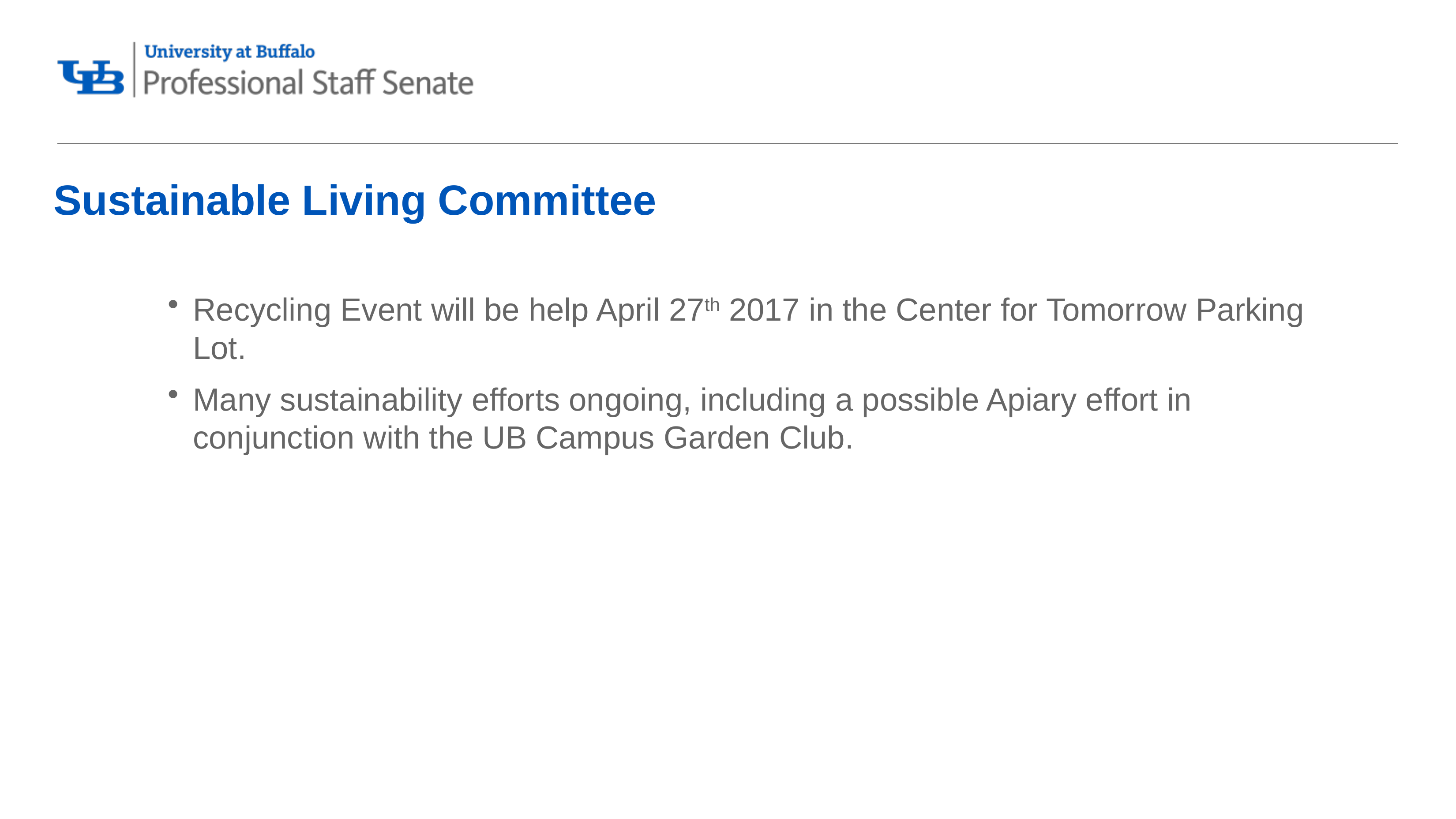

# Sustainable Living Committee
Recycling Event will be help April 27th 2017 in the Center for Tomorrow Parking Lot.
Many sustainability efforts ongoing, including a possible Apiary effort in conjunction with the UB Campus Garden Club.